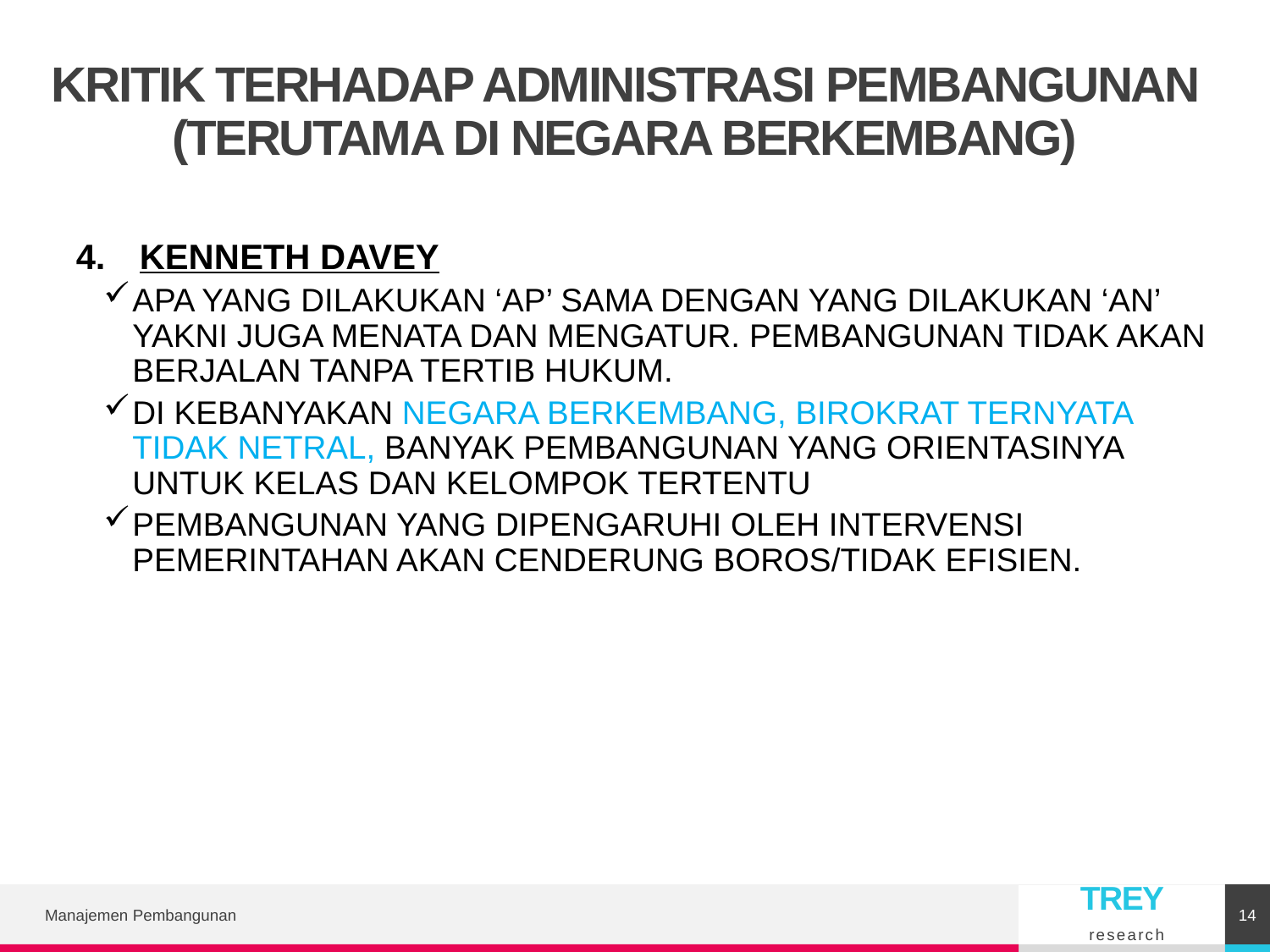

KRITIK TERHADAP ADMINISTRASI PEMBANGUNAN (TERUTAMA DI NEGARA BERKEMBANG)
KENNETH DAVEY
APA YANG DILAKUKAN ‘AP’ SAMA DENGAN YANG DILAKUKAN ‘AN’ YAKNI JUGA MENATA DAN MENGATUR. PEMBANGUNAN TIDAK AKAN BERJALAN TANPA TERTIB HUKUM.
DI KEBANYAKAN NEGARA BERKEMBANG, BIROKRAT TERNYATA TIDAK NETRAL, BANYAK PEMBANGUNAN YANG ORIENTASINYA UNTUK KELAS DAN KELOMPOK TERTENTU
PEMBANGUNAN YANG DIPENGARUHI OLEH INTERVENSI PEMERINTAHAN AKAN CENDERUNG BOROS/TIDAK EFISIEN.

14
Manajemen Pembangunan